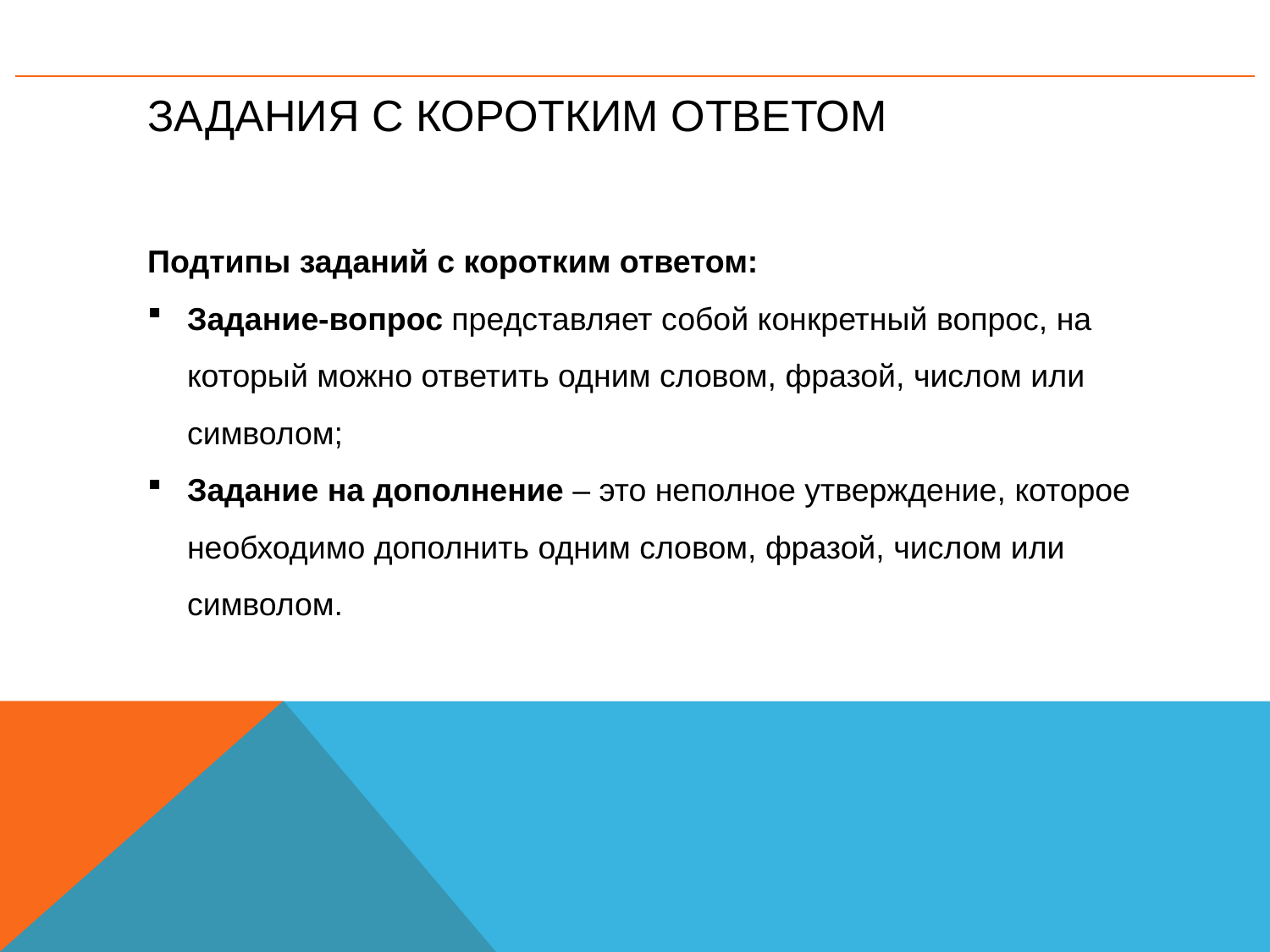

# Задания с коротким ответом
Подтипы заданий с коротким ответом:
Задание-вопрос представляет собой конкретный вопрос, на который можно ответить одним словом, фразой, числом или символом;
Задание на дополнение – это неполное утверждение, которое необходимо дополнить одним словом, фразой, числом или символом.